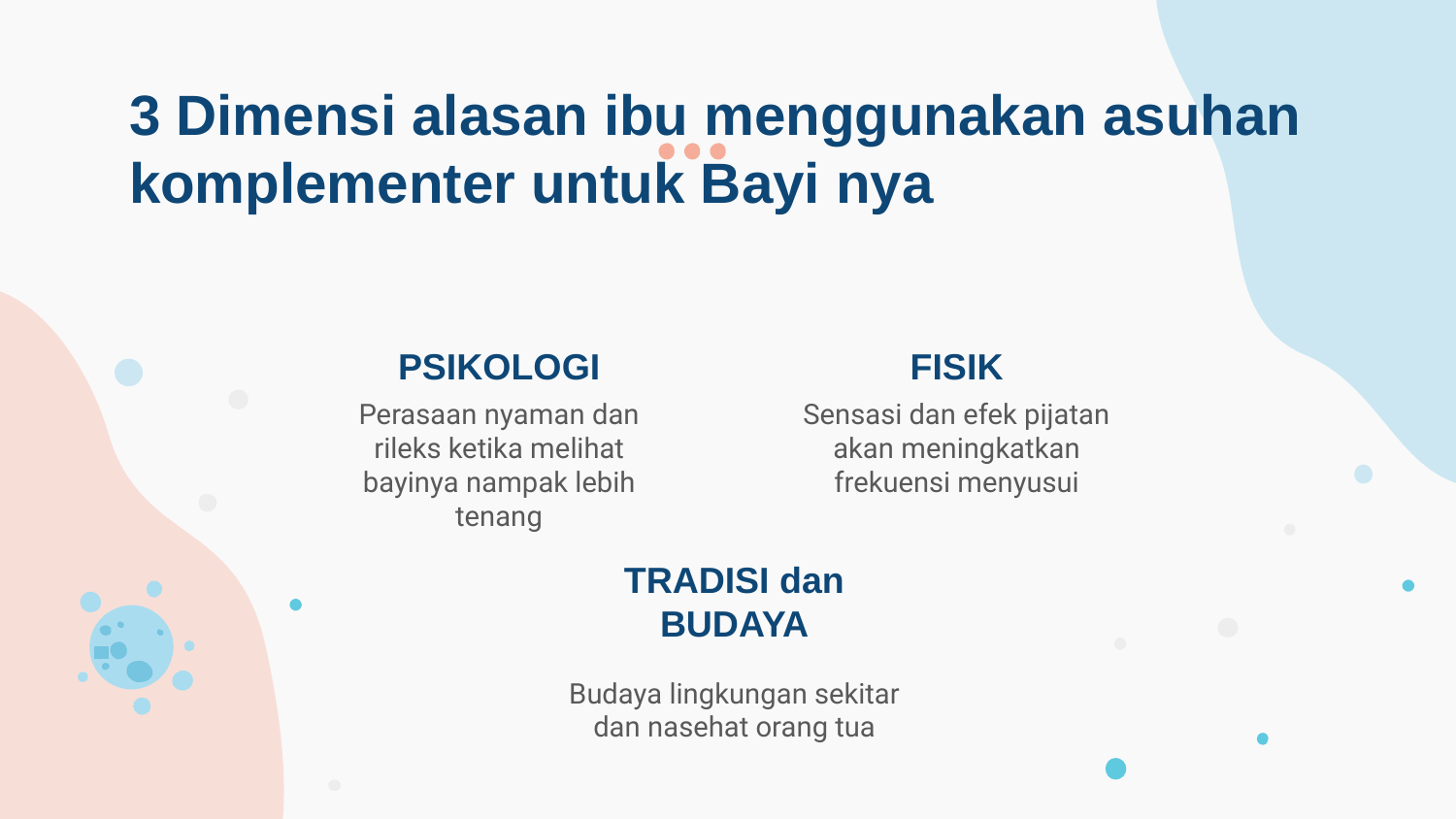

# 3 Dimensi alasan ibu menggunakan asuhan komplementer untuk Bayi nya

PSIKOLOGI
FISIK
Perasaan nyaman dan rileks ketika melihat bayinya nampak lebih tenang
Sensasi dan efek pijatan akan meningkatkan frekuensi menyusui

TRADISI dan BUDAYA
Budaya lingkungan sekitar dan nasehat orang tua